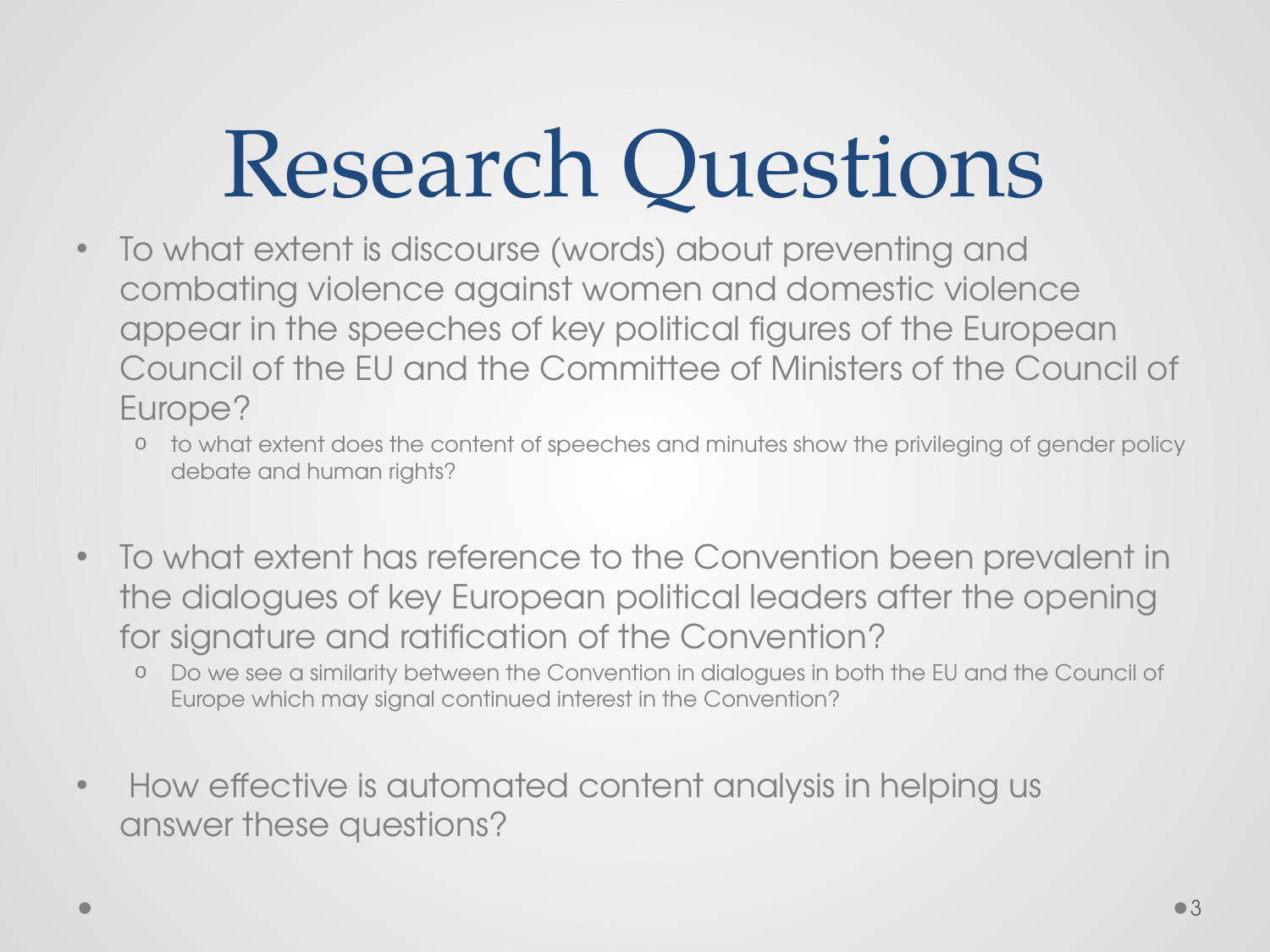

# Research Questions
To what extent is discourse (words) about preventing and combating violence against women and domestic violence appear in the speeches of key political figures of the European Council of the EU and the Committee of Ministers of the Council of Europe?
to what extent does the content of speeches and minutes show the privileging of gender policy debate and human rights?

To what extent has reference to the Convention been prevalent in the dialogues of key European political leaders after the opening for signature and ratification of the Convention?
Do we see a similarity between the Convention in dialogues in both the EU and the Council of Europe which may signal continued interest in the Convention?

 How effective is automated content analysis in helping us answer these questions?
3